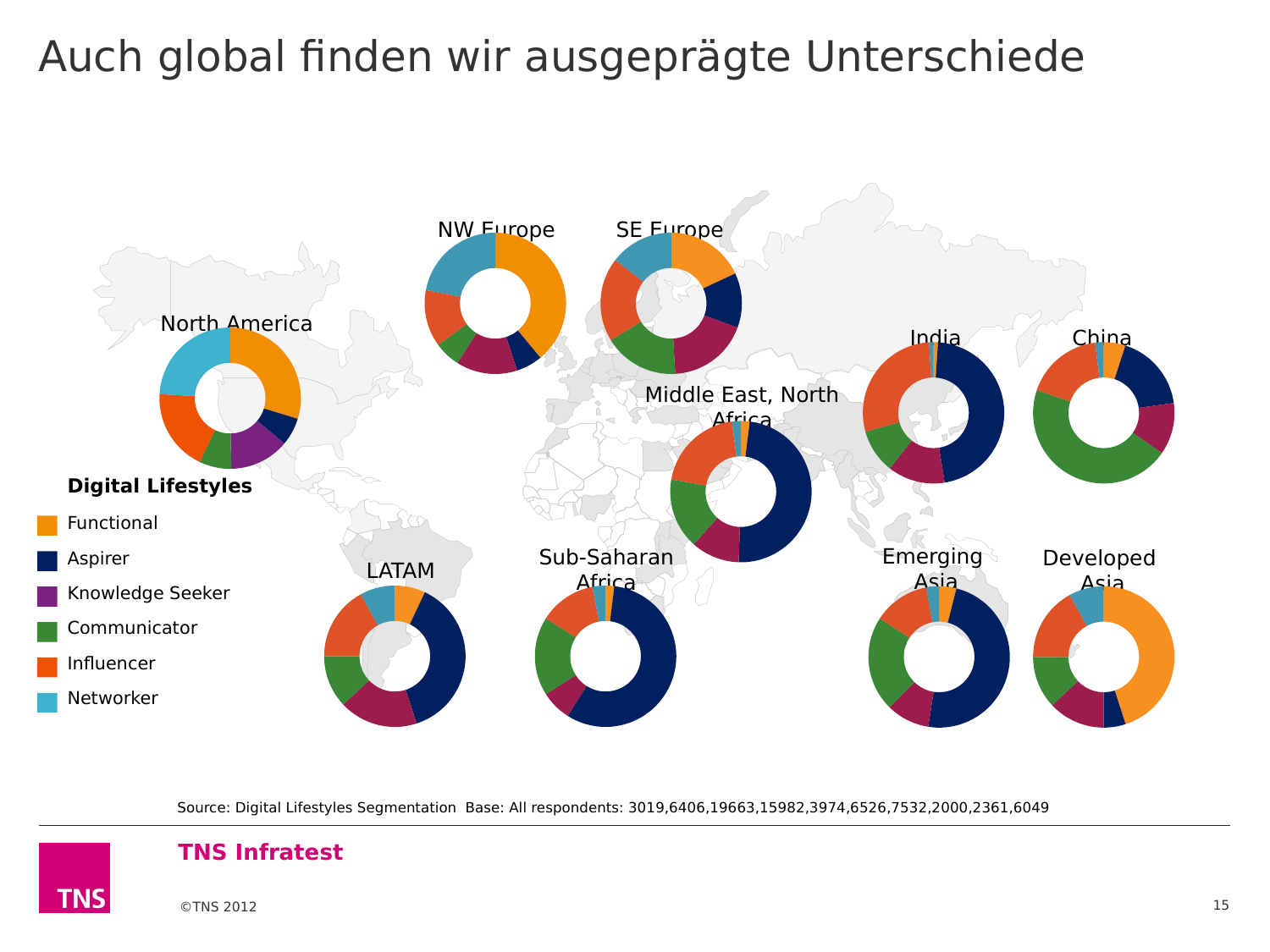

Auch global finden wir ausgeprägte Unterschiede

NW Europe
SE Europe

### Chart

| Category | Column1 |
|---|---|
| Fu | 39.0 |
| As | 6.0 |
| Kn | 14.0 |
| Co | 6.0 |
| In | 13.0 |
| Ne | 22.0 |

### Chart

| Category | Column1 |
|---|---|
| Fu | 18.06649999999969 |
| As | 12.5128 |
| Kn | 18.4938 |
| Co | 17.2021 |
| In | 19.2105 |
| Ne | 14.514299999999999 |
North America
India
China

### Chart

| Category | Column1 |
|---|---|
| Fu | 29.72449999999989 |
| As | 6.3728 |
| Kn | 13.658000000000001 |
| Co | 7.3262 |
| In | 18.8416 |
| Ne | 24.076899999999988 |

### Chart

| Category | Column1 |
|---|---|
| Fu | 1.0 |
| As | 46.0 |
| Kn | 13.0 |
| Co | 10.0 |
| In | 28.0 |
| Ne | 1.0 |

### Chart

| Category | Column1 |
|---|---|
| Fu | 5.0 |
| As | 18.0 |
| Kn | 12.0 |
| Co | 46.0 |
| In | 18.0 |
| Ne | 2.0 |
Middle East, North Africa

### Chart

| Category | Column1 |
|---|---|
| Fu | 2.0 |
| As | 48.0 |
| Kn | 11.0 |
| Co | 16.0 |
| In | 20.0 |
| Ne | 2.0 |
| Digital Lifestyles |
| --- |
| Functional |
| Aspirer |
| Knowledge Seeker |
| Communicator |
| Influencer |
| Networker |

Emerging
Asia
Sub-Saharan Africa
Developed
Asia
LATAM

### Chart

| Category | Column1 |
|---|---|
| Fu | 7.0 |
| As | 38.0 |
| Kn | 18.0 |
| Co | 12.0 |
| In | 17.0 |
| Ne | 8.0 |

### Chart

| Category | Column1 |
|---|---|
| Fu | 2.0 |
| As | 57.0 |
| Kn | 7.0 |
| Co | 18.0 |
| In | 13.0 |
| Ne | 3.0 |

### Chart

| Category | Column1 |
|---|---|
| Fu | 4.0 |
| As | 49.0 |
| Kn | 10.0 |
| Co | 22.0 |
| In | 13.0 |
| Ne | 3.0 |

### Chart

| Category | Column1 |
|---|---|
| Fu | 45.0 |
| As | 5.0 |
| Kn | 13.0 |
| Co | 12.0 |
| In | 17.0 |
| Ne | 8.0 |

Source: Digital Lifestyles Segmentation  Base: All respondents: 3019,6406,19663,15982,3974,6526,7532,2000,2361,6049
15